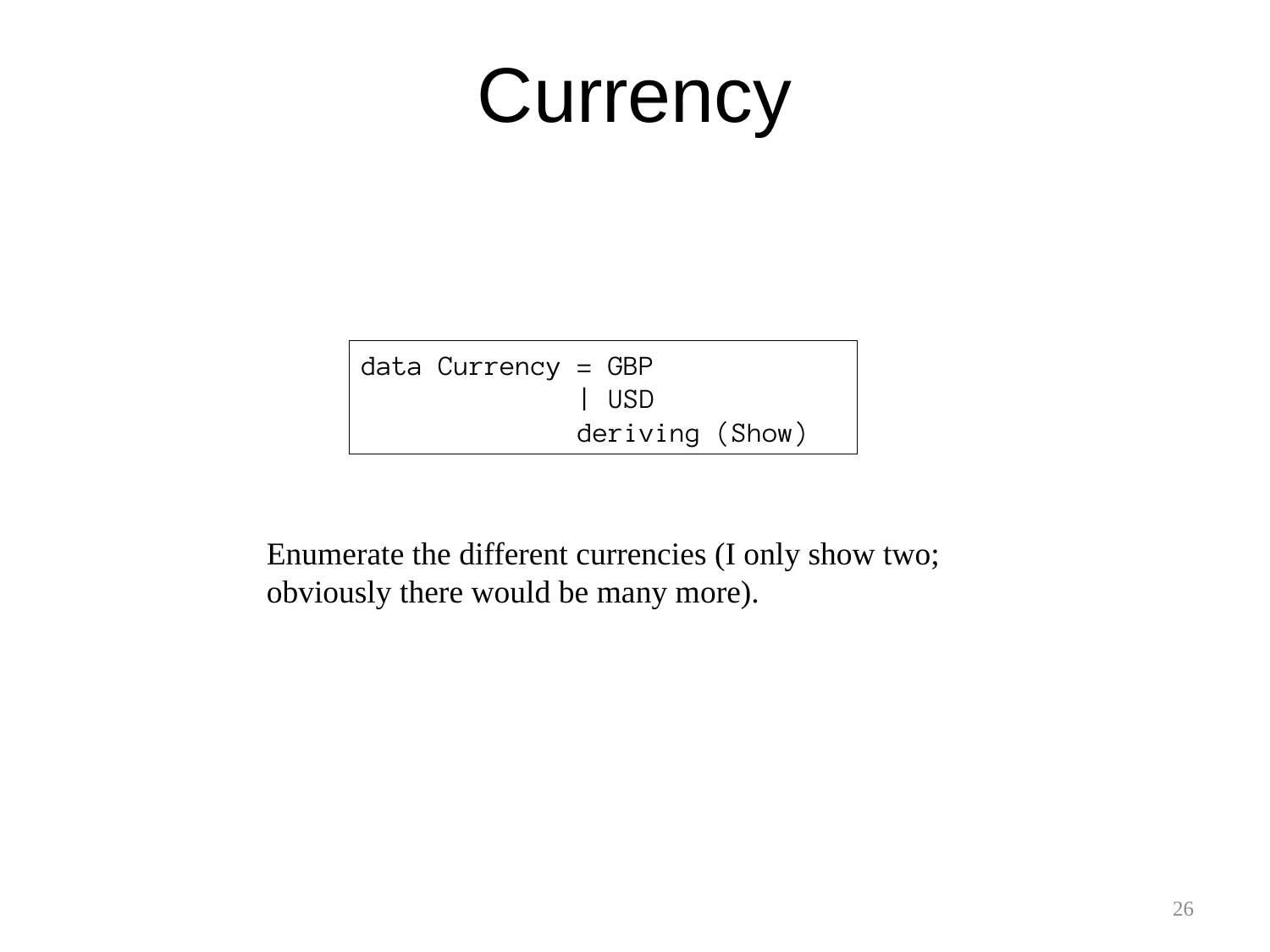

Currency
data Currency = GBP
              | USD
              deriving (Show)
Enumerate the different currencies (I only show two; obviously there would be many more).
26